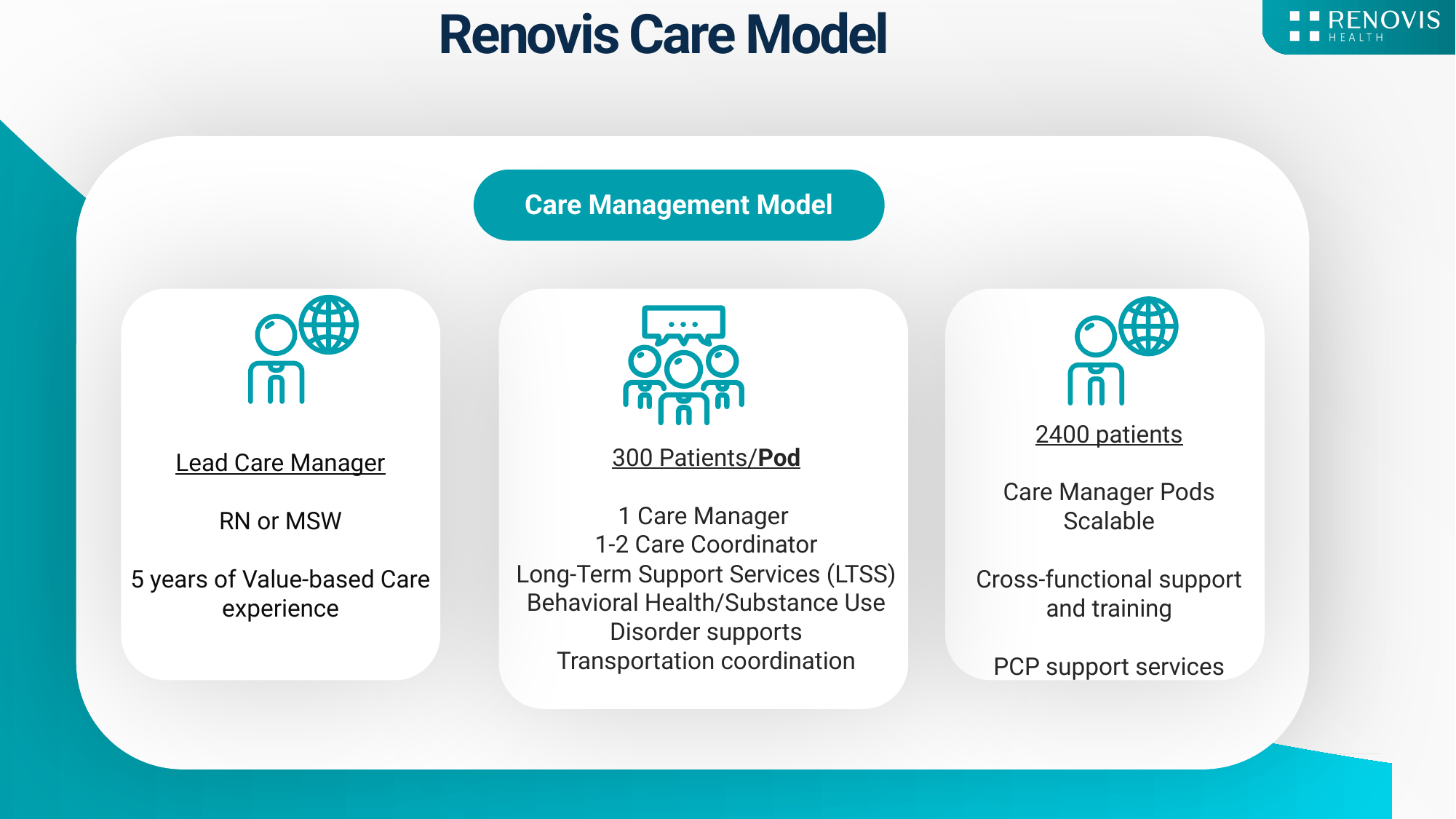

Renovis Care Model

Care Management Model

2400 patients

Care Manager Pods Scalable

Cross-functional support and training

PCP support services

300 Patients/Pod

1 Care Manager
1-2 Care Coordinator
Long-Term Support Services (LTSS)
Behavioral Health/Substance Use Disorder supports
Transportation coordination
Lead Care Manager

RN or MSW

5 years of Value-based Care experience

5